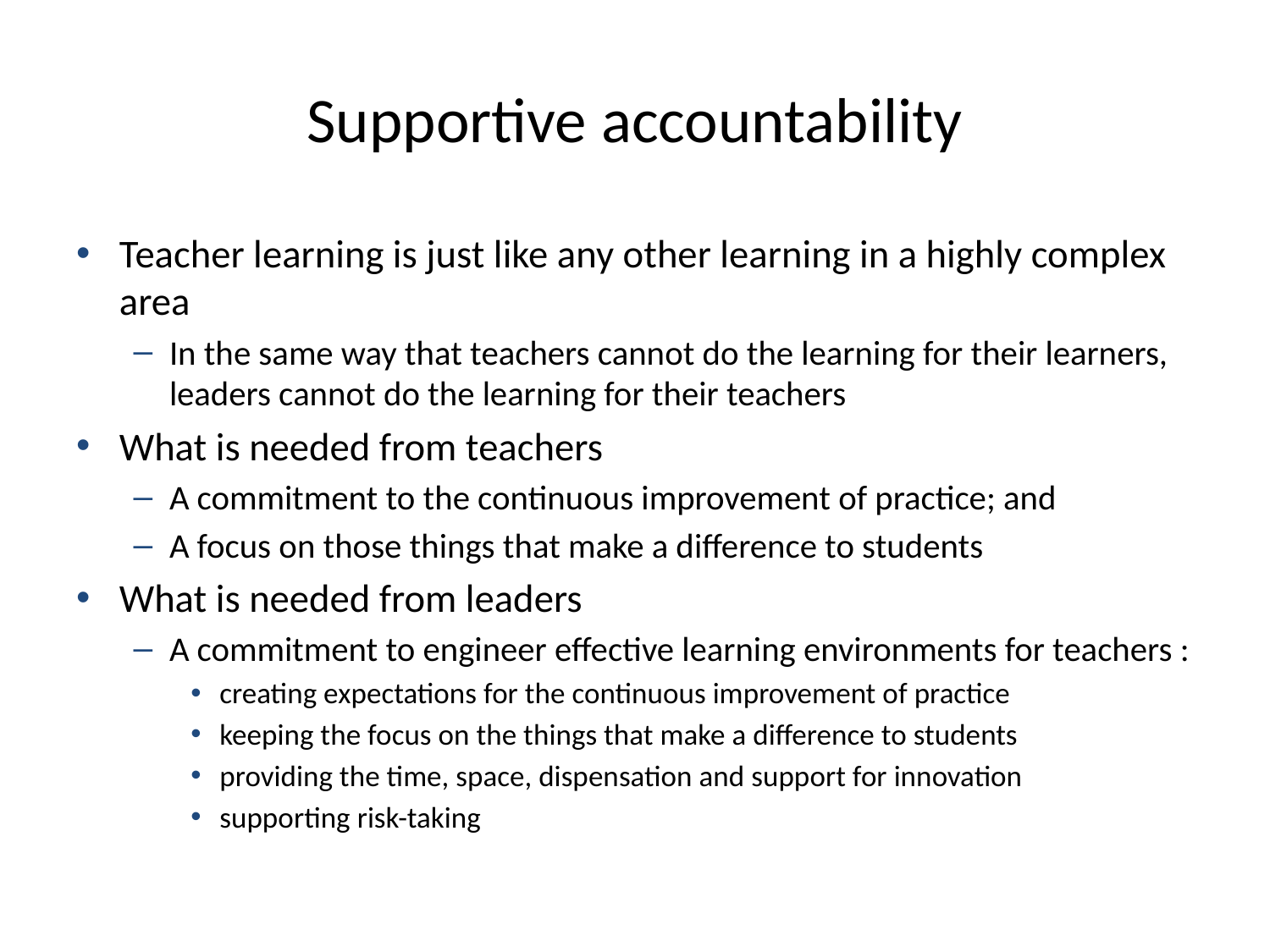

# Supportive accountability
Teacher learning is just like any other learning in a highly complex area
In the same way that teachers cannot do the learning for their learners, leaders cannot do the learning for their teachers
What is needed from teachers
A commitment to the continuous improvement of practice; and
A focus on those things that make a difference to students
What is needed from leaders
A commitment to engineer effective learning environments for teachers :
creating expectations for the continuous improvement of practice
keeping the focus on the things that make a difference to students
providing the time, space, dispensation and support for innovation
supporting risk-taking